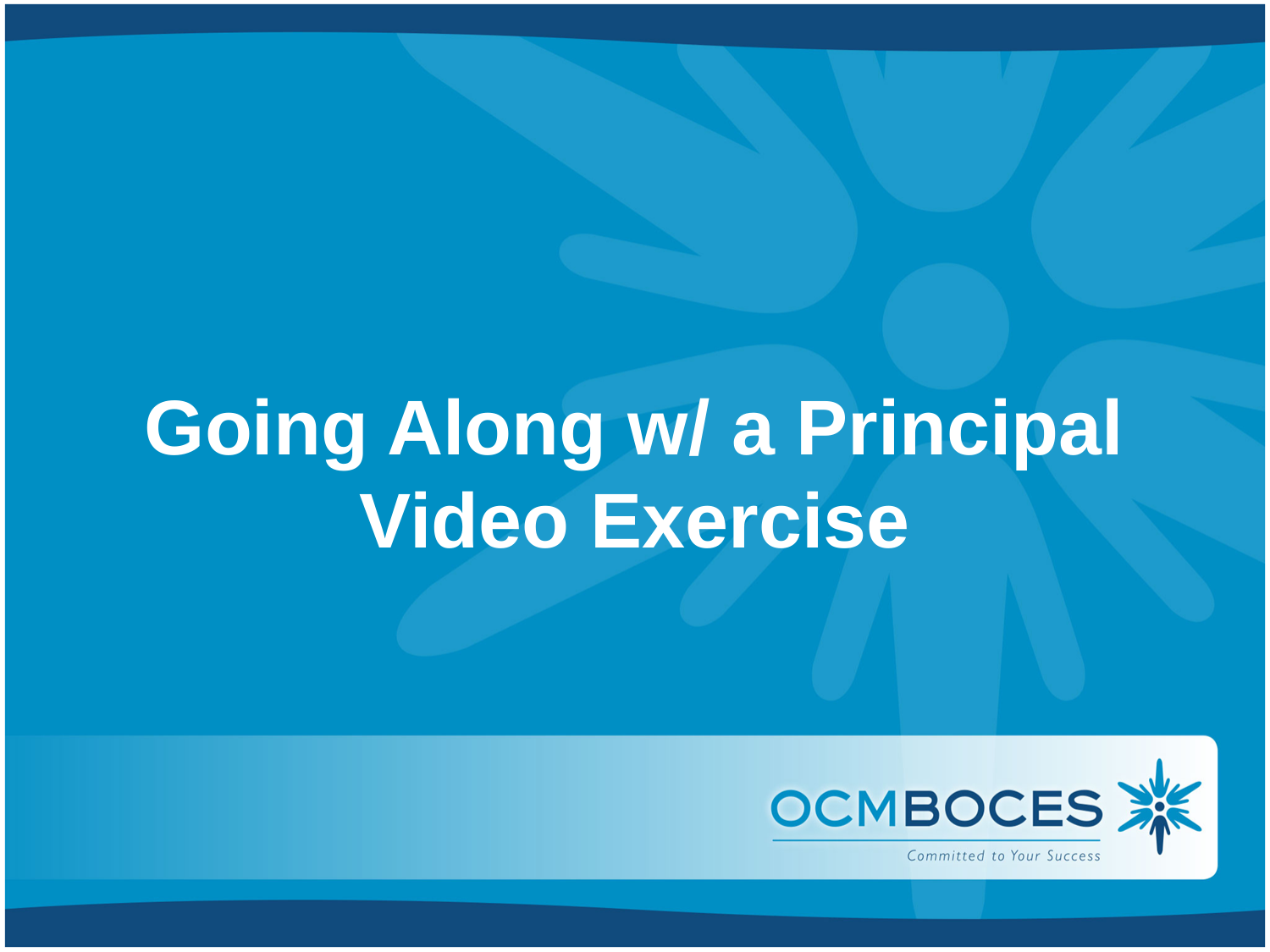

# Going Along w/ a Principal Video Exercise